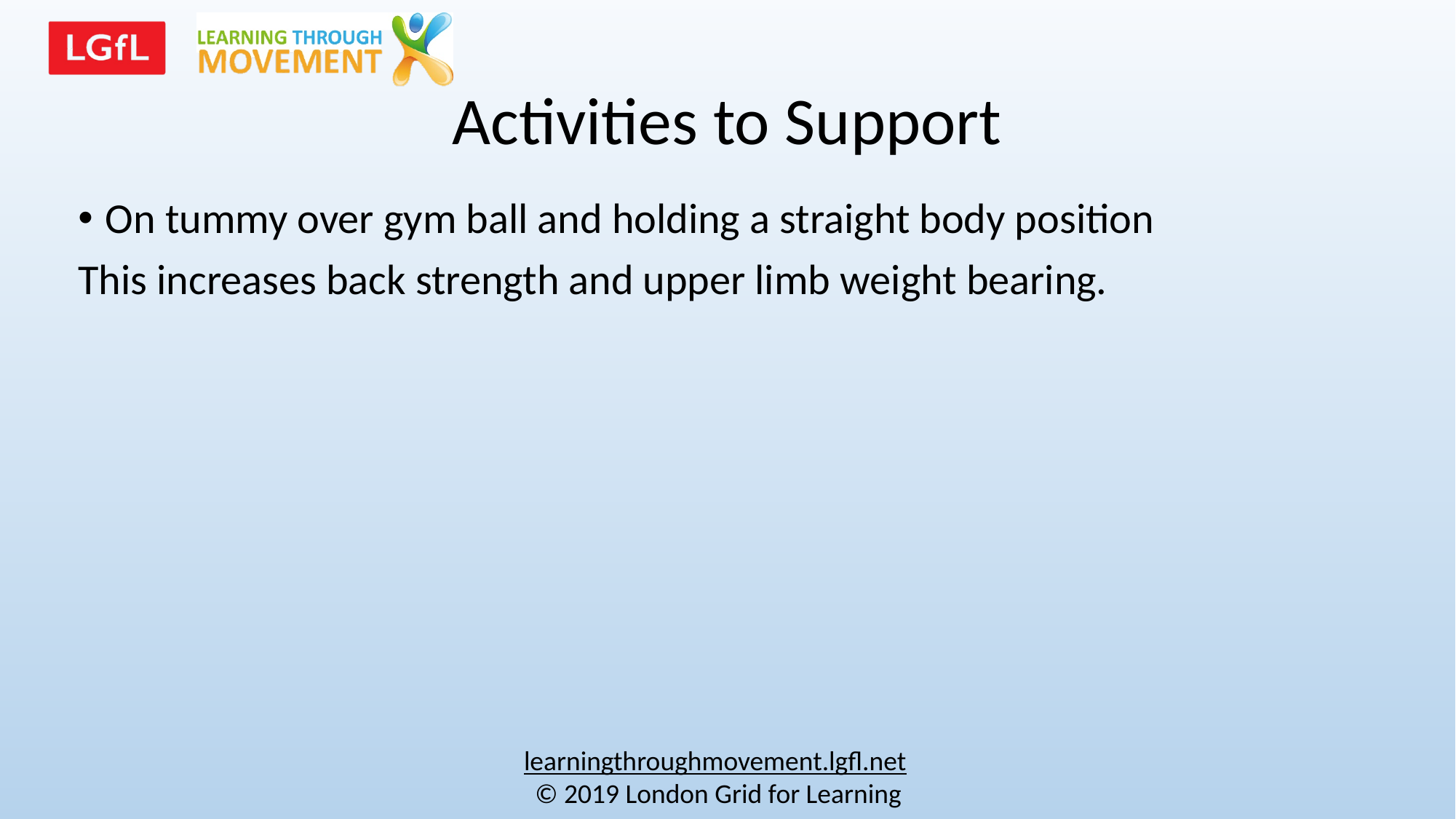

# Activities to Support
On tummy over gym ball and holding a straight body position
This increases back strength and upper limb weight bearing.